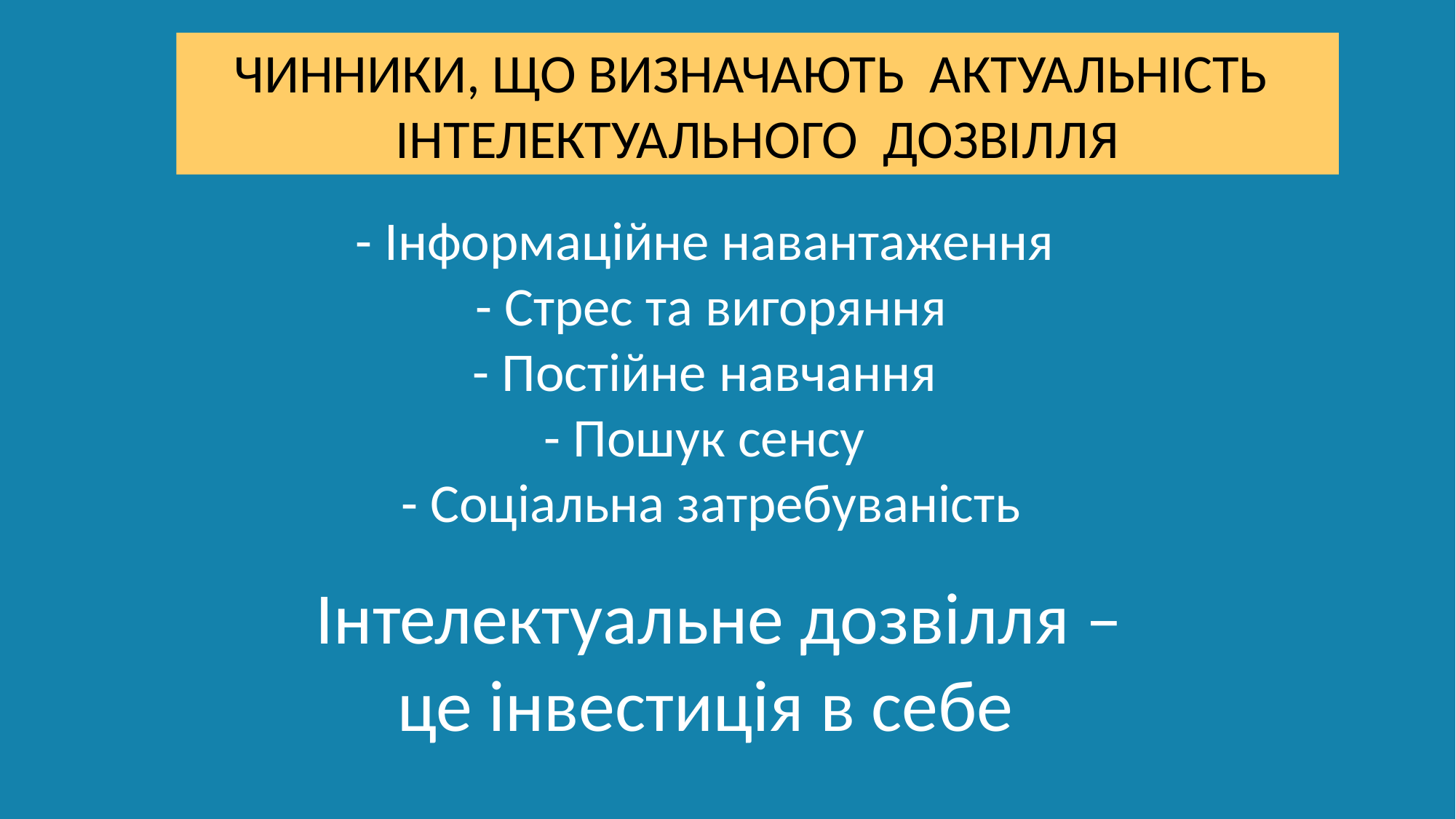

ЧИННИКИ, ЩО ВИЗНАЧАЮТЬ  АКТУАЛЬНІСТЬ  ІНТЕЛЕКТУАЛЬНОГО  ДОЗВІЛЛЯ
- Інформаційне навантаження
- Стрес та вигоряння
- Постійне навчання
- Пошук сенсу
- Соціальна затребуваність
Інтелектуальне дозвілля –
     це інвестиція в себе